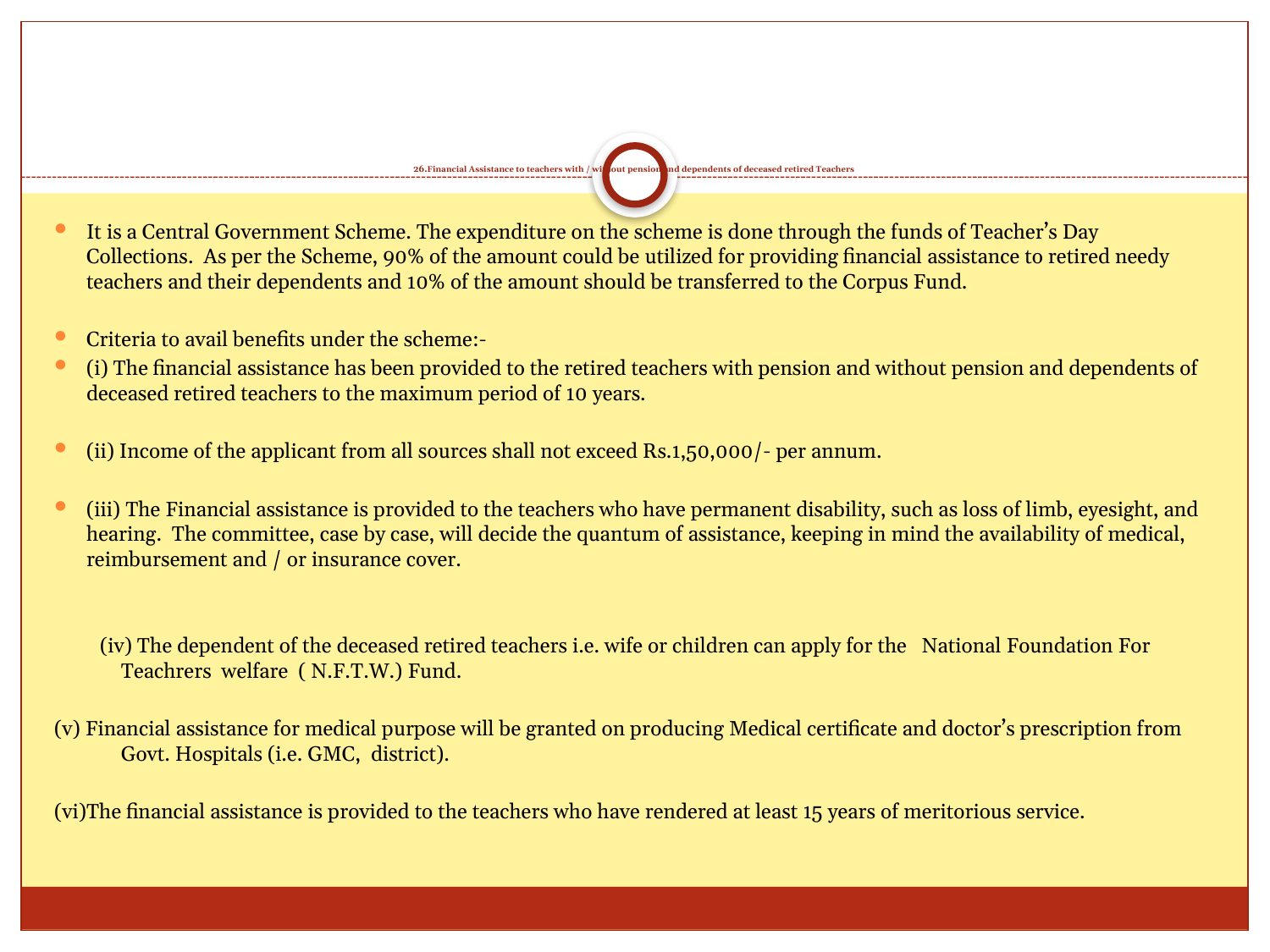

# 26.Financial Assistance to teachers with / without pension and dependents of deceased retired Teachers
It is a Central Government Scheme. The expenditure on the scheme is done through the funds of Teacher’s Day Collections.  As per the Scheme, 90% of the amount could be utilized for providing financial assistance to retired needy teachers and their dependents and 10% of the amount should be transferred to the Corpus Fund.

Criteria to avail benefits under the scheme:-
(i) The financial assistance has been provided to the retired teachers with pension and without pension and dependents of deceased retired teachers to the maximum period of 10 years.

(ii) Income of the applicant from all sources shall not exceed Rs.1,50,000/- per annum.

(iii) The Financial assistance is provided to the teachers who have permanent disability, such as loss of limb, eyesight, and hearing.  The committee, case by case, will decide the quantum of assistance, keeping in mind the availability of medical, reimbursement and / or insurance cover.

         (iv) The dependent of the deceased retired teachers i.e. wife or children can apply for the   National Foundation For Teachrers  welfare  ( N.F.T.W.) Fund.

(v) Financial assistance for medical purpose will be granted on producing Medical certificate and doctor’s prescription from Govt. Hospitals (i.e. GMC,  district).

(vi)The financial assistance is provided to the teachers who have rendered at least 15 years of meritorious service.